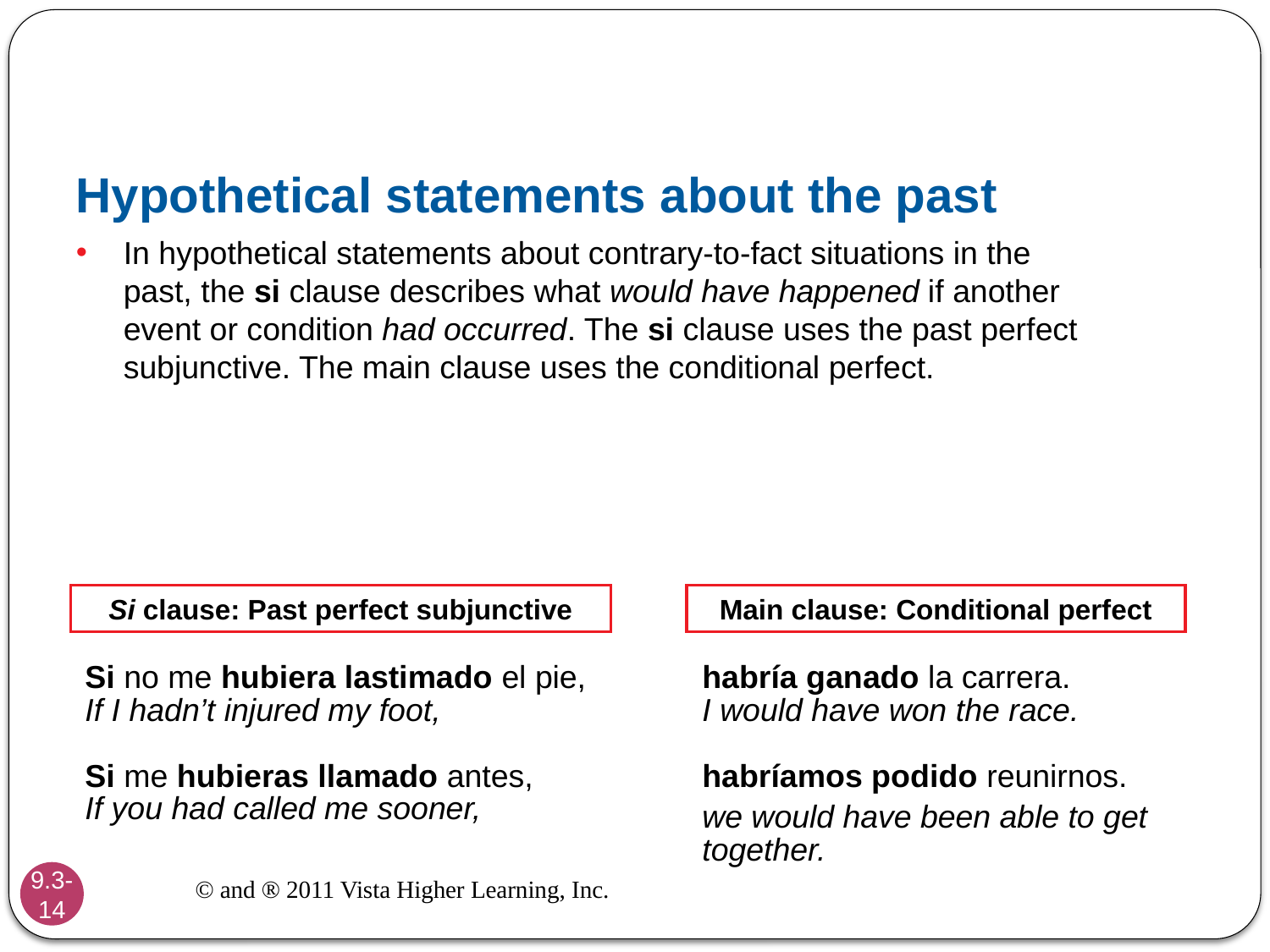

Hypothetical statements about the past
In hypothetical statements about contrary-to-fact situations in the past, the si clause describes what would have happened if another event or condition had occurred. The si clause uses the past perfect subjunctive. The main clause uses the conditional perfect.
Si clause: Past perfect subjunctive
Main clause: Conditional perfect
| Si no me hubiera lastimado el pie, If I hadn’t injured my foot, | habría ganado la carrera. I would have won the race. |
| --- | --- |
| Si me hubieras llamado antes, If you had called me sooner, | habríamos podido reunirnos. we would have been able to get together. |
9.3-14
© and ® 2011 Vista Higher Learning, Inc.